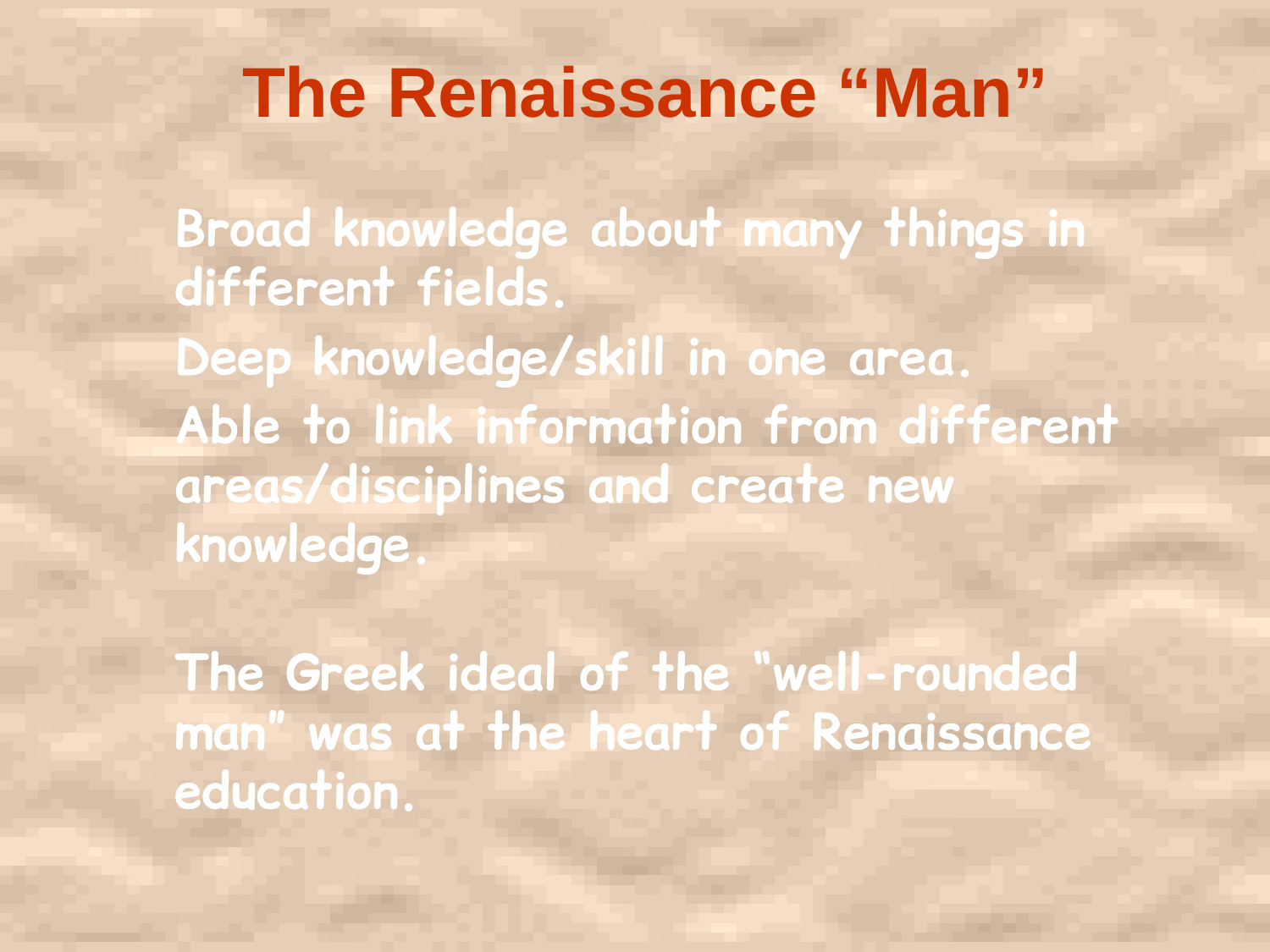

The Renaissance “Man”
Broad knowledge about many things in different fields.
Deep knowledge/skill in one area.
Able to link information from different areas/disciplines and create new knowledge.
The Greek ideal of the “well-rounded man” was at the heart of Renaissance education.